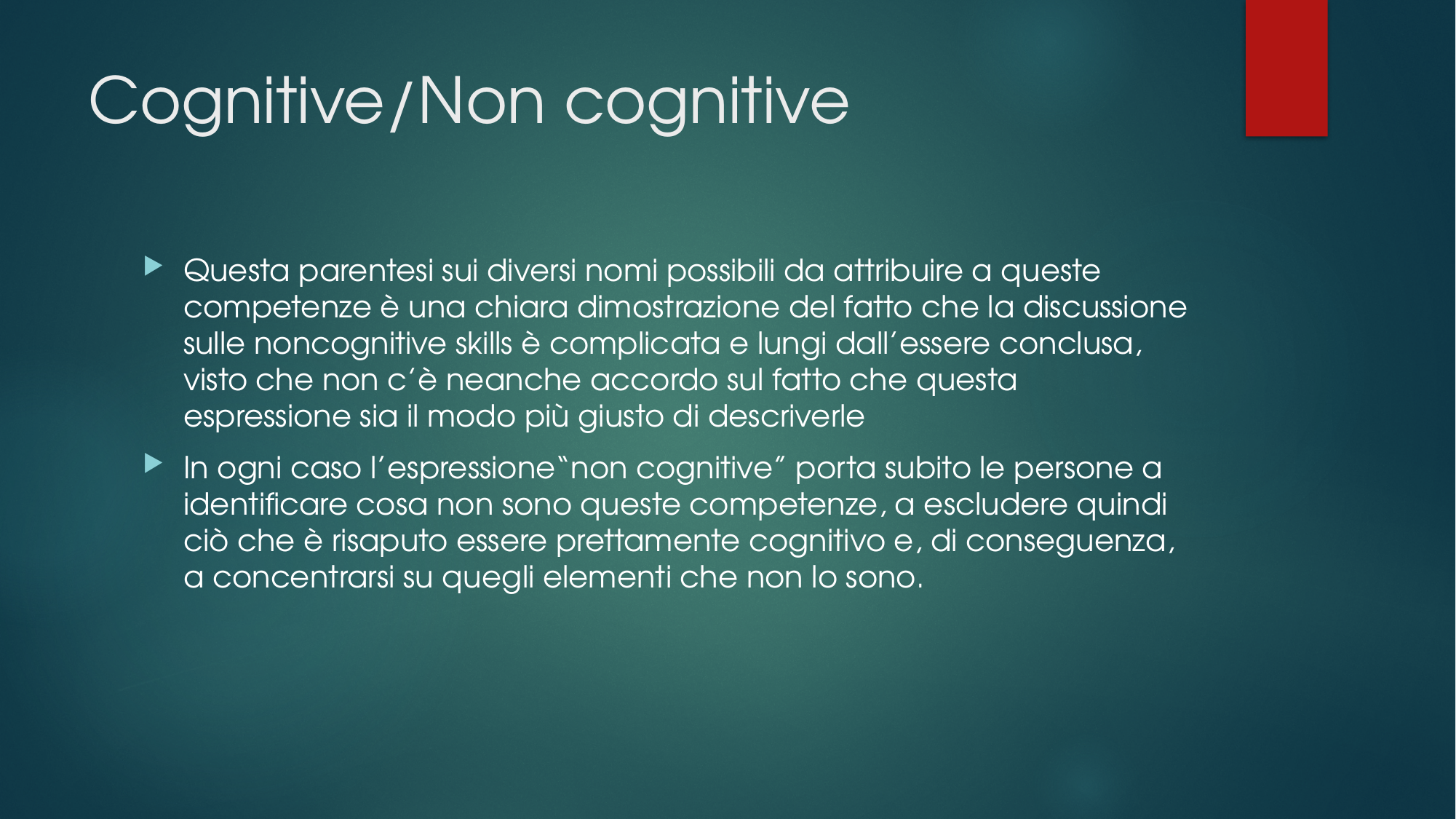

# Cognitive/Non cognitive
Questa parentesi sui diversi nomi possibili da attribuire a queste competenze è una chiara dimostrazione del fatto che la discussione sulle noncognitive skills è complicata e lungi dall’essere conclusa, visto che non c’è neanche accordo sul fatto che questa espressione sia il modo più giusto di descriverle
In ogni caso l’espressione“non cognitive” porta subito le persone a identificare cosa non sono queste competenze, a escludere quindi ciò che è risaputo essere prettamente cognitivo e, di conseguenza, a concentrarsi su quegli elementi che non lo sono.